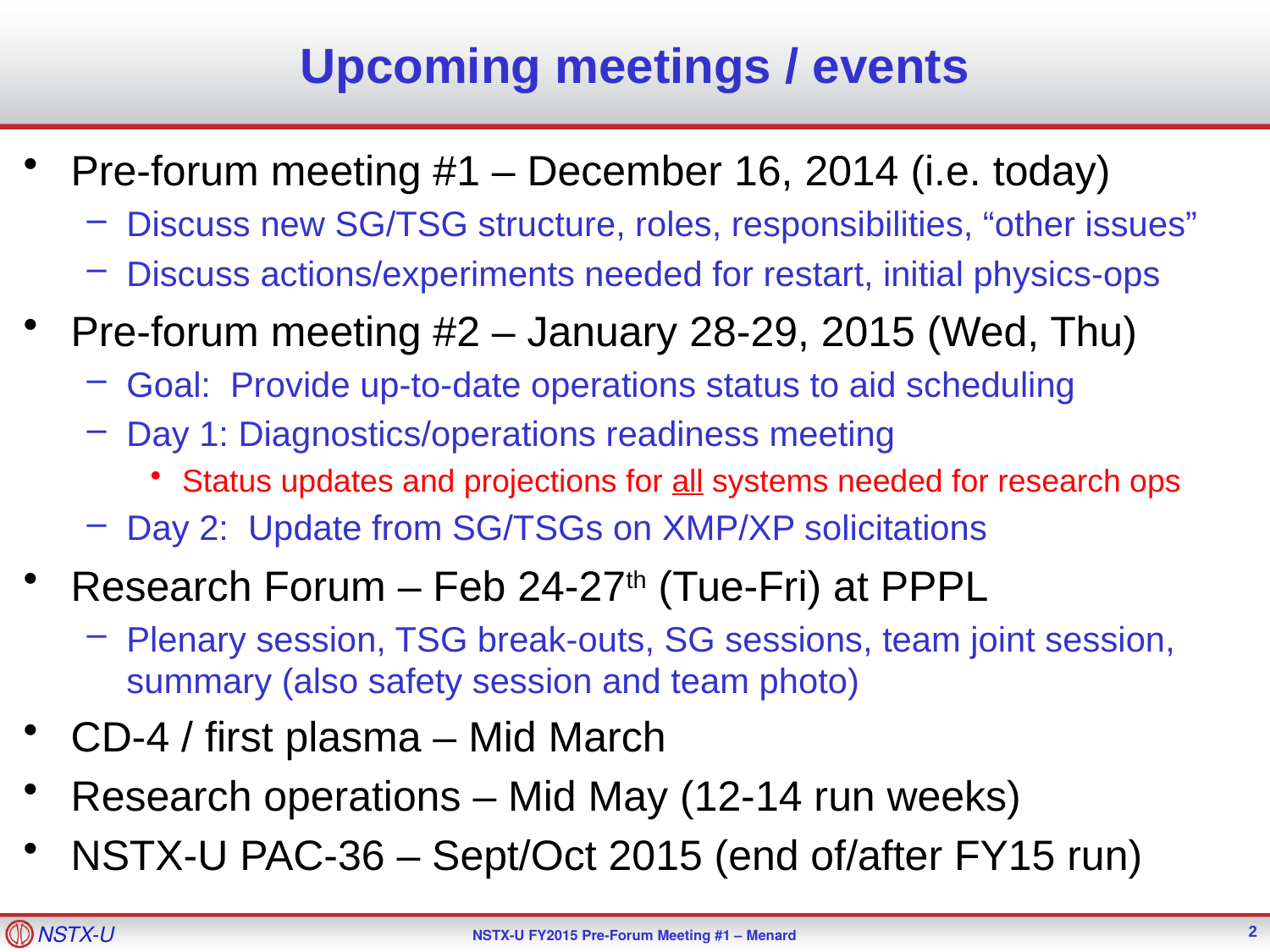

# Upcoming meetings / events
Pre-forum meeting #1 – December 16, 2014 (i.e. today)
Discuss new SG/TSG structure, roles, responsibilities, “other issues”
Discuss actions/experiments needed for restart, initial physics-ops

Pre-forum meeting #2 – January 28-29, 2015 (Wed, Thu)
Goal:  Provide up-to-date operations status to aid scheduling
Day 1: Diagnostics/operations readiness meeting
Status updates and projections for all systems needed for research ops
Day 2:  Update from SG/TSGs on XMP/XP solicitations

Research Forum – Feb 24-27th (Tue-Fri) at PPPL
Plenary session, TSG break-outs, SG sessions, team joint session, summary (also safety session and team photo)
CD-4 / first plasma – Mid March
Research operations – Mid May (12-14 run weeks)
NSTX-U PAC-36 – Sept/Oct 2015 (end of/after FY15 run)
2